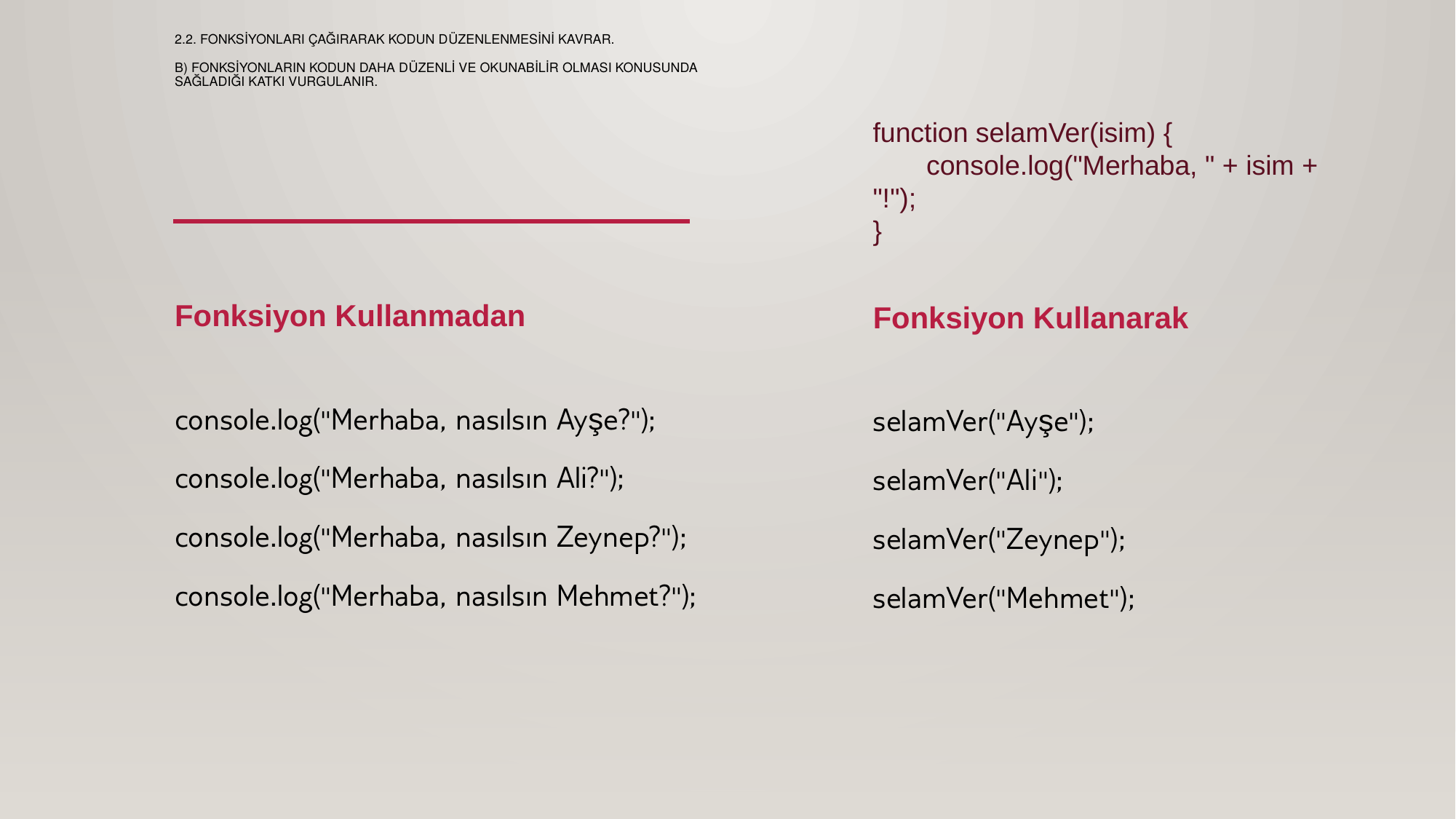

# 2.2. Fonksiyonları çağırarak kodun düzenlenmesini kavrar. b) Fonksiyonların kodun daha düzenli ve okunabilir olması konusunda sağladığı katkı vurgulanır.
function selamVer(isim) {
       console.log("Merhaba, " + isim + "!");
}

Fonksiyon Kullanmadan
console.log("Merhaba, nasılsın Ayşe?");
console.log("Merhaba, nasılsın Ali?");
console.log("Merhaba, nasılsın Zeynep?");
console.log("Merhaba, nasılsın Mehmet?");

Fonksiyon Kullanarak
selamVer("Ayşe");
selamVer("Ali");
selamVer("Zeynep");
selamVer("Mehmet");